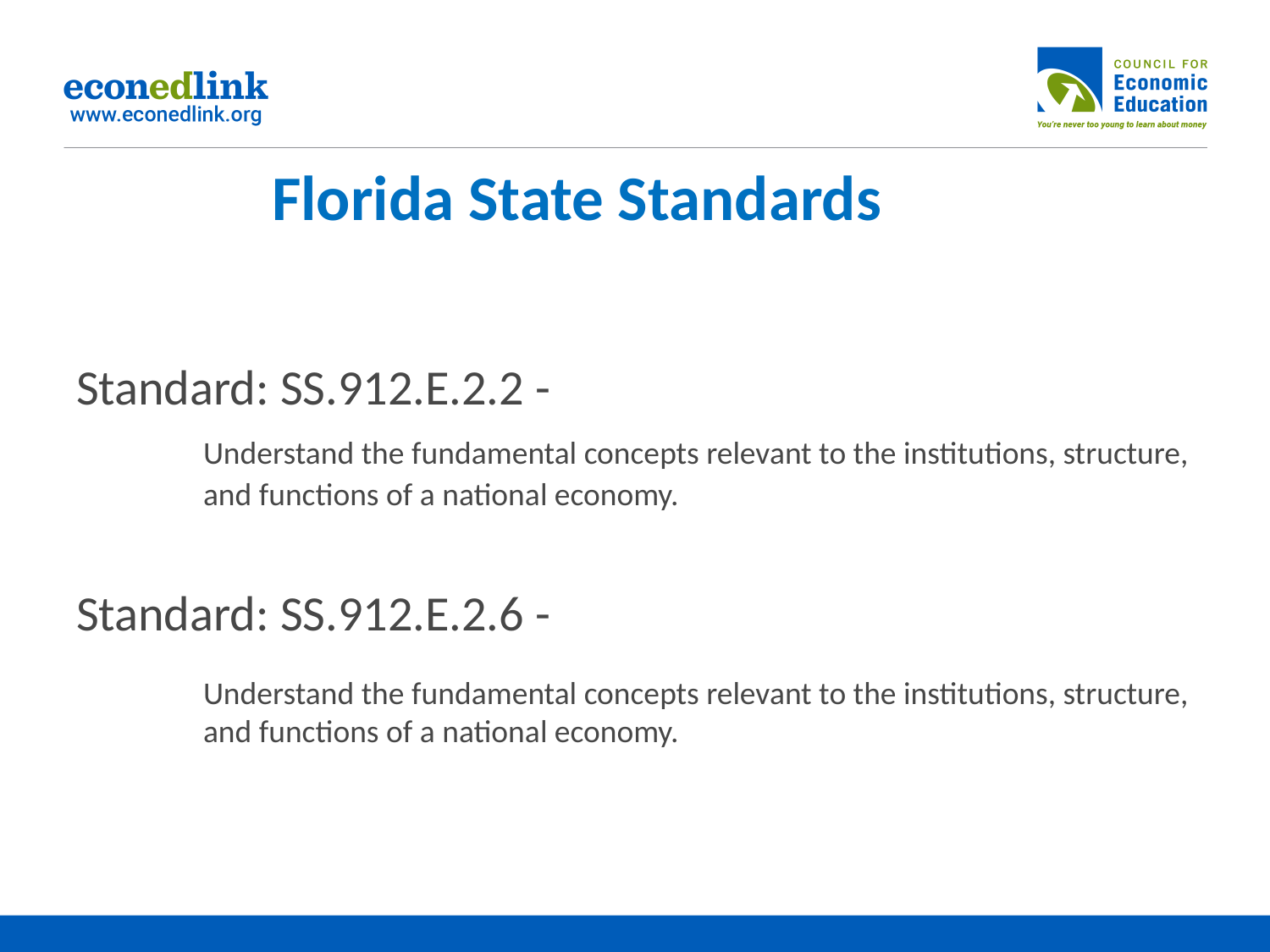

# Florida State Standards
Standard: SS.912.E.2.2 -
	Understand the fundamental concepts relevant to the institutions, structure, 	and functions of a national economy.

Standard: SS.912.E.2.6 -
	Understand the fundamental concepts relevant to the institutions, structure, 	and functions of a national economy.